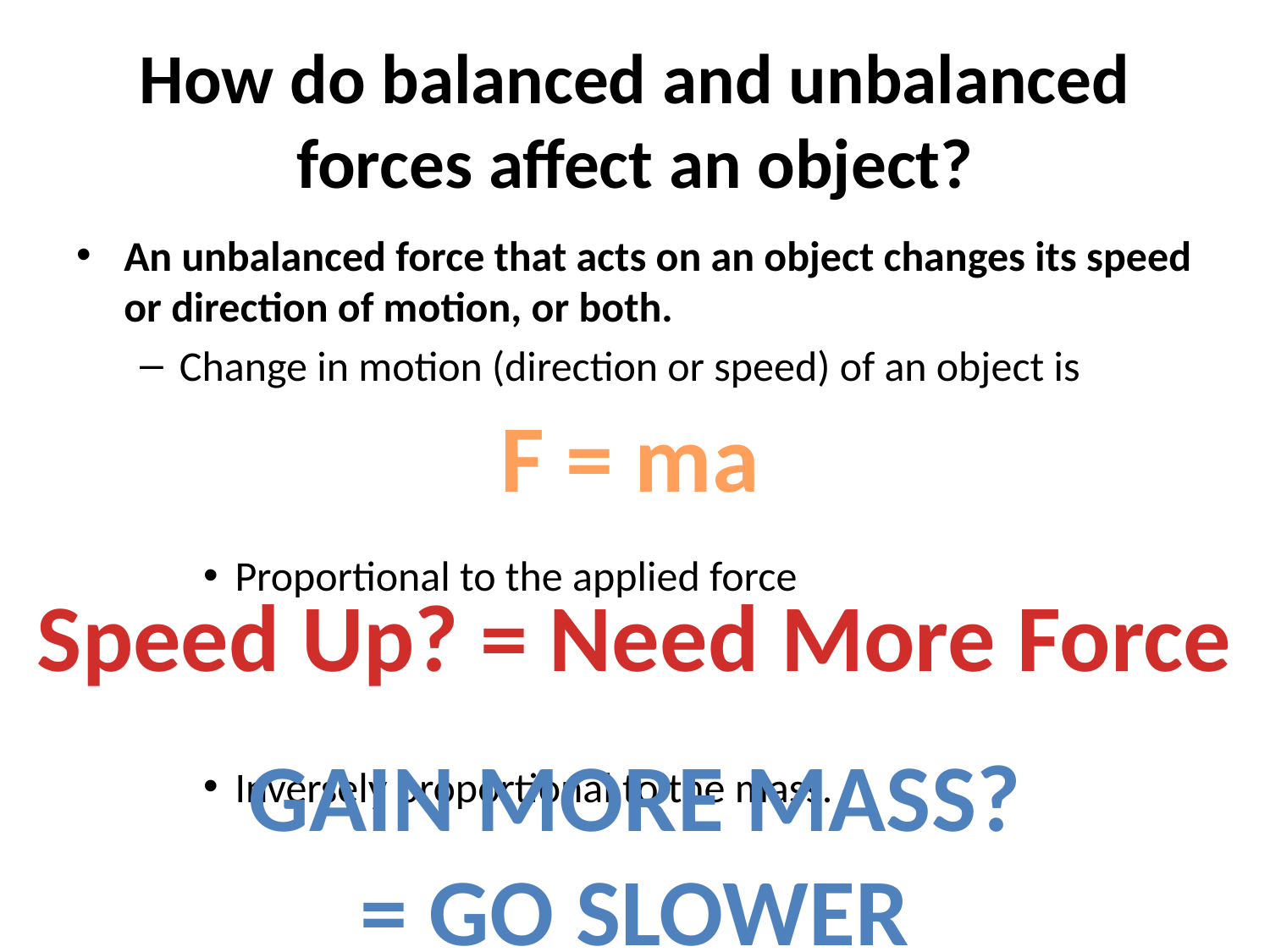

# How do balanced and unbalanced forces affect an object?
An unbalanced force that acts on an object changes its speed or direction of motion, or both.
Change in motion (direction or speed) of an object is

Proportional to the applied force

Inversely proportional to the mass.
F = ma
Speed Up? = Need More Force
Gain More mass?
= go slower